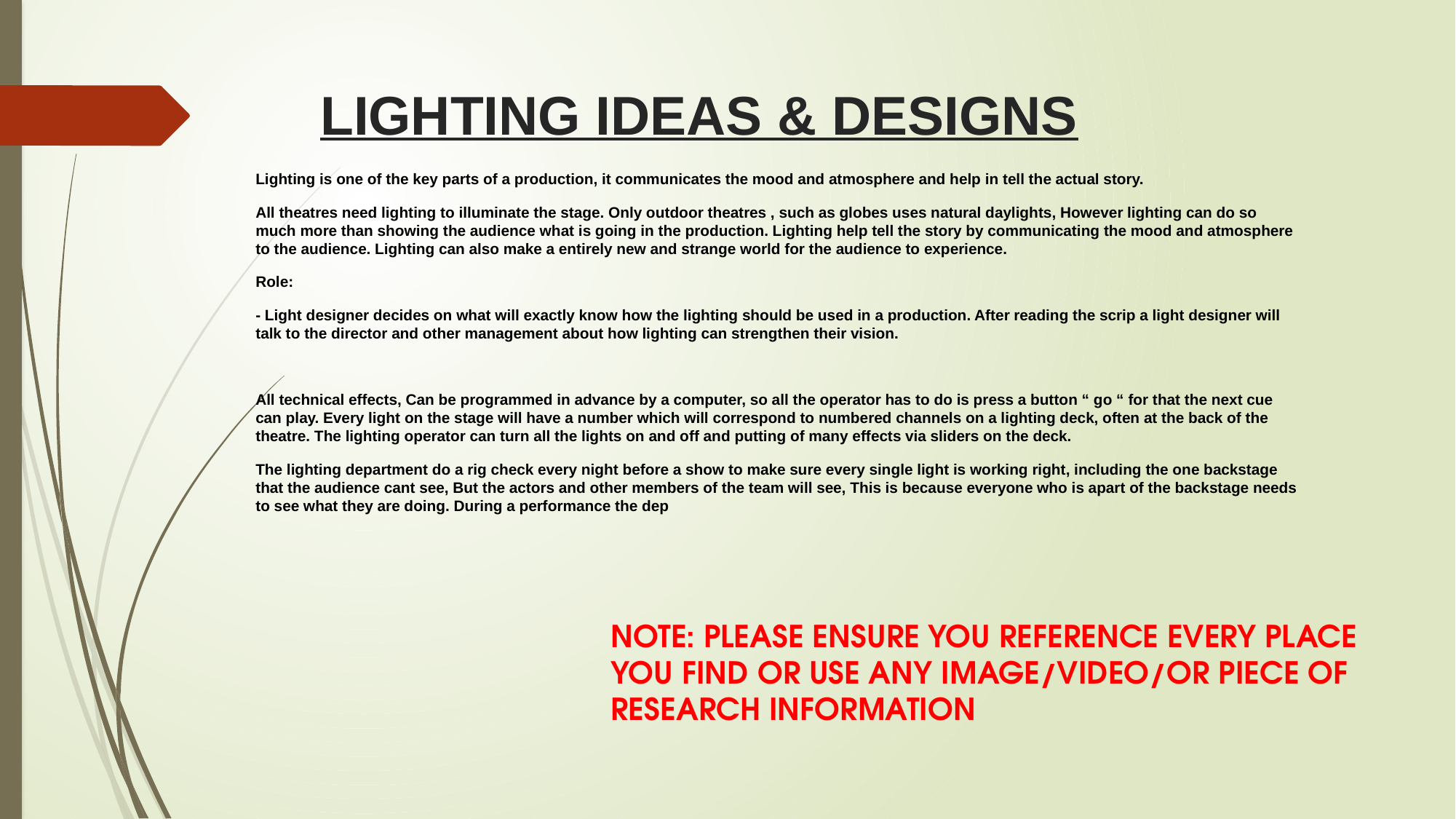

# LIGHTING IDEAS & DESIGNS
Lighting is one of the key parts of a production, it communicates the mood and atmosphere and help in tell the actual story.
All theatres need lighting to illuminate the stage. Only outdoor theatres , such as globes uses natural daylights, However lighting can do so much more than showing the audience what is going in the production. Lighting help tell the story by communicating the mood and atmosphere to the audience. Lighting can also make a entirely new and strange world for the audience to experience.
Role:
- Light designer decides on what will exactly know how the lighting should be used in a production. After reading the scrip a light designer will talk to the director and other management about how lighting can strengthen their vision.

All technical effects, Can be programmed in advance by a computer, so all the operator has to do is press a button “ go “ for that the next cue can play. Every light on the stage will have a number which will correspond to numbered channels on a lighting deck, often at the back of the theatre. The lighting operator can turn all the lights on and off and putting of many effects via sliders on the deck.
The lighting department do a rig check every night before a show to make sure every single light is working right, including the one backstage that the audience cant see, But the actors and other members of the team will see, This is because everyone who is apart of the backstage needs to see what they are doing. During a performance the dep
NOTE: PLEASE ENSURE YOU REFERENCE EVERY PLACE YOU FIND OR USE ANY IMAGE/VIDEO/OR PIECE OF RESEARCH INFORMATION